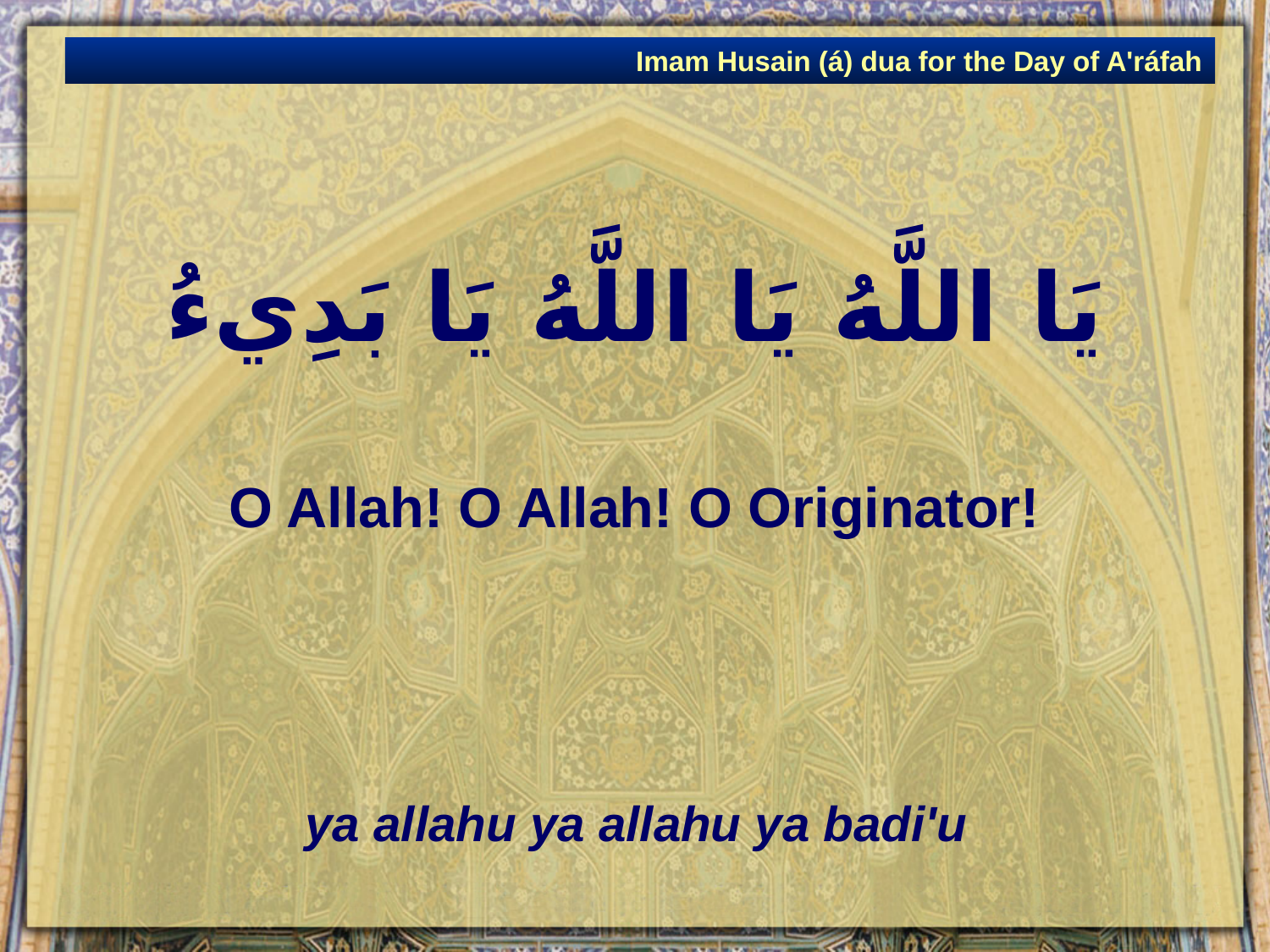

Imam Husain (á) dua for the Day of A'ráfah
# يَا اللَّهُ يَا اللَّهُ يَا بَدِيءُ
O Allah! O Allah! O Originator!
ya allahu ya allahu ya badi'u